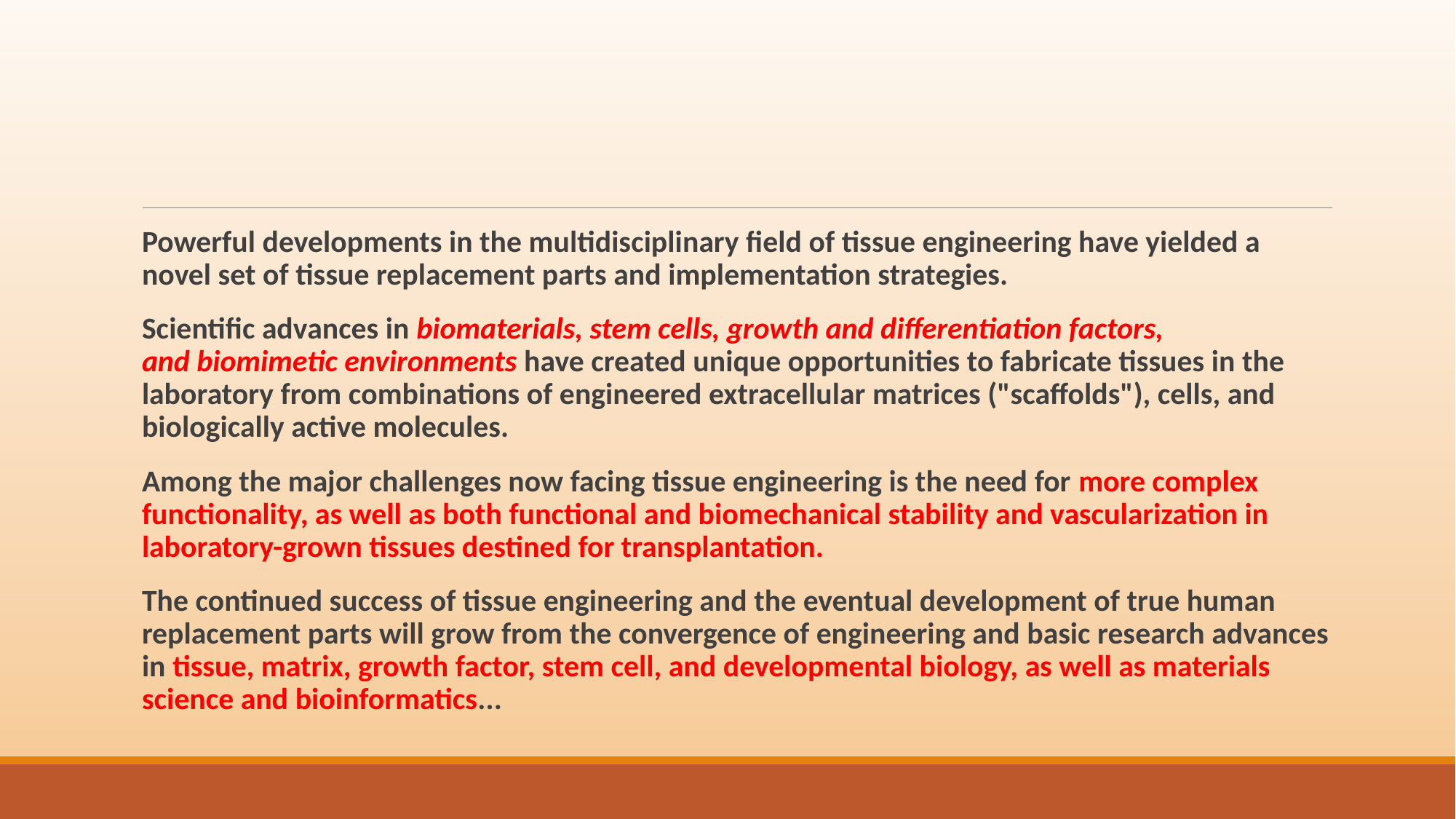

#
Powerful developments in the multidisciplinary field of tissue engineering have yielded a novel set of tissue replacement parts and implementation strategies.
Scientific advances in biomaterials, stem cells, growth and differentiation factors, and biomimetic environments have created unique opportunities to fabricate tissues in the laboratory from combinations of engineered extracellular matrices ("scaffolds"), cells, and biologically active molecules.
Among the major challenges now facing tissue engineering is the need for more complex functionality, as well as both functional and biomechanical stability and vascularization in laboratory-grown tissues destined for transplantation.
The continued success of tissue engineering and the eventual development of true human replacement parts will grow from the convergence of engineering and basic research advances in tissue, matrix, growth factor, stem cell, and developmental biology, as well as materials science and bioinformatics...